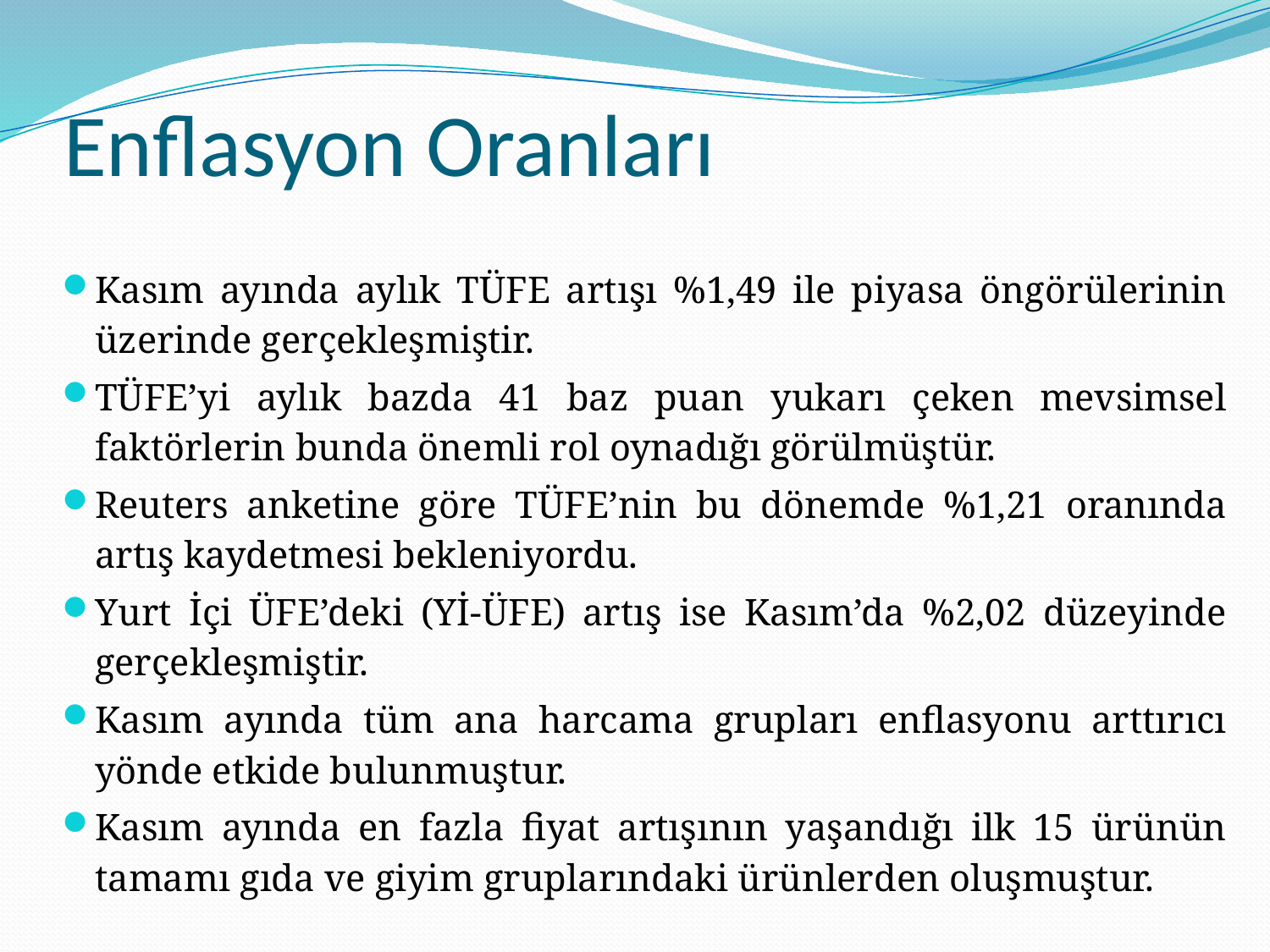

# Enflasyon Oranları
Kasım ayında aylık TÜFE artışı %1,49 ile piyasa öngörülerinin üzerinde gerçekleşmiştir.
TÜFE’yi aylık bazda 41 baz puan yukarı çeken mevsimsel faktörlerin bunda önemli rol oynadığı görülmüştür.
Reuters anketine göre TÜFE’nin bu dönemde %1,21 oranında artış kaydetmesi bekleniyordu.
Yurt İçi ÜFE’deki (Yİ-ÜFE) artış ise Kasım’da %2,02 düzeyinde gerçekleşmiştir.
Kasım ayında tüm ana harcama grupları enflasyonu arttırıcı yönde etkide bulunmuştur.
Kasım ayında en fazla fiyat artışının yaşandığı ilk 15 ürünün tamamı gıda ve giyim gruplarındaki ürünlerden oluşmuştur.